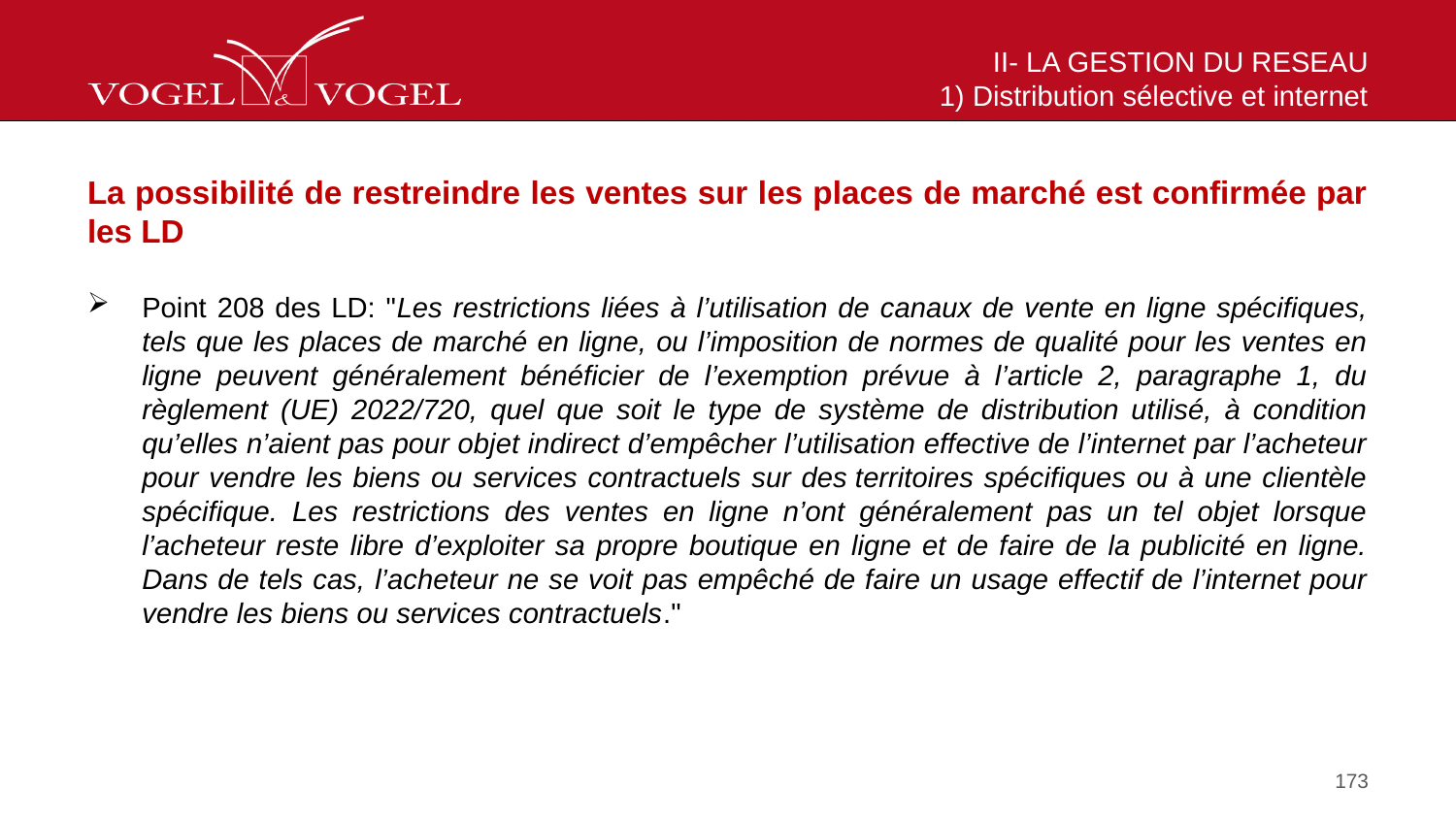

# II- LA GESTION DU RESEAU 1) Distribution sélective et internet
La possibilité de restreindre les ventes sur les places de marché est confirmée par les LD

Point 208 des LD: "Les restrictions liées à l’utilisation de canaux de vente en ligne spécifiques, tels que les places de marché en ligne, ou l’imposition de normes de qualité pour les ventes en ligne peuvent généralement bénéficier de l’exemption prévue à l’article 2, paragraphe 1, du règlement (UE) 2022/720, quel que soit le type de système de distribution utilisé, à condition qu’elles n’aient pas pour objet indirect d’empêcher l’utilisation effective de l’internet par l’acheteur pour vendre les biens ou services contractuels sur des territoires spécifiques ou à une clientèle spécifique. Les restrictions des ventes en ligne n’ont généralement pas un tel objet lorsque l’acheteur reste libre d’exploiter sa propre boutique en ligne et de faire de la publicité en ligne. Dans de tels cas, l’acheteur ne se voit pas empêché de faire un usage effectif de l’internet pour vendre les biens ou services contractuels."

173